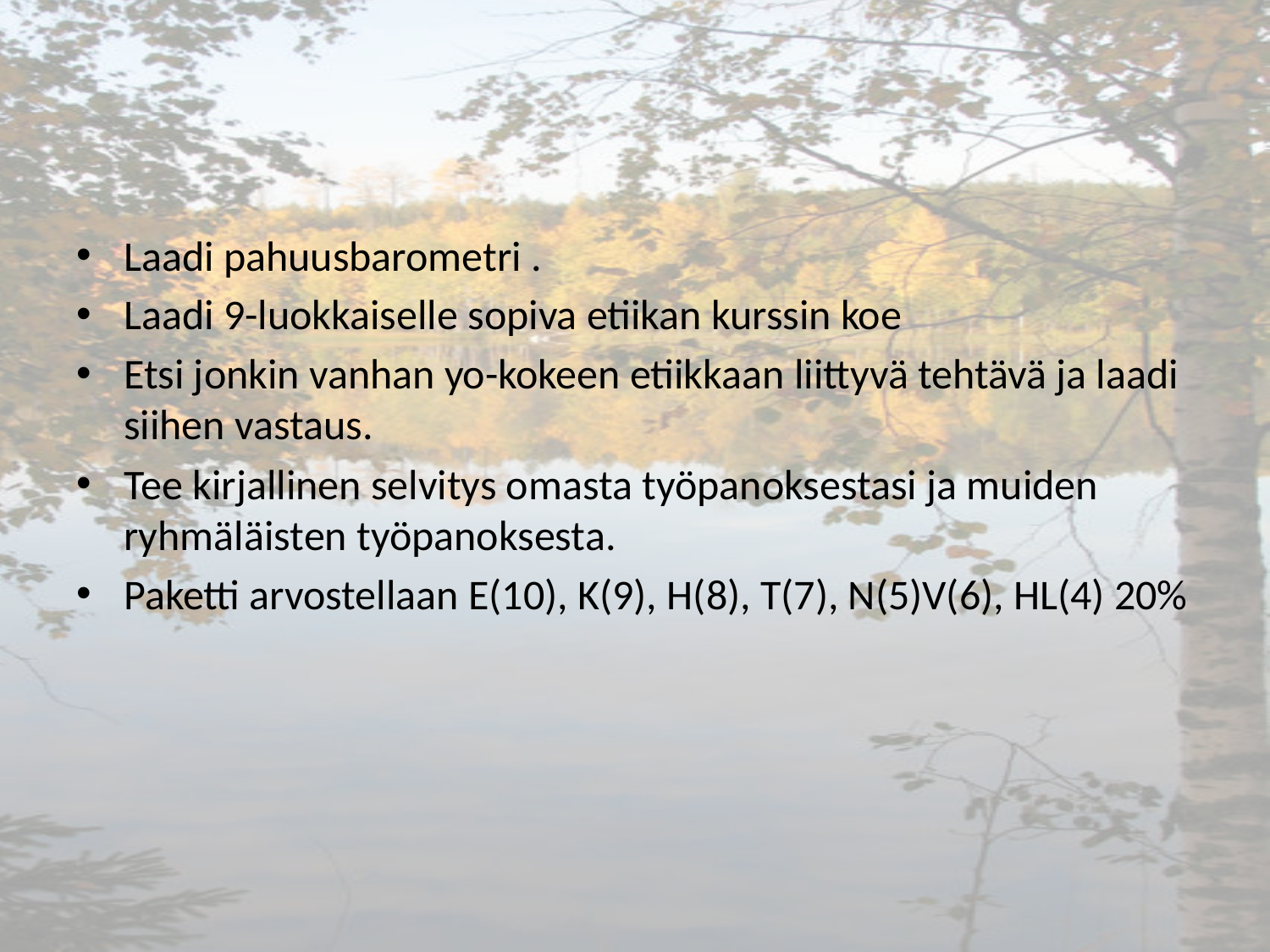

#
Laadi pahuusbarometri .
Laadi 9-luokkaiselle sopiva etiikan kurssin koe
Etsi jonkin vanhan yo-kokeen etiikkaan liittyvä tehtävä ja laadi siihen vastaus.
Tee kirjallinen selvitys omasta työpanoksestasi ja muiden ryhmäläisten työpanoksesta.
Paketti arvostellaan E(10), K(9), H(8), T(7), N(5)V(6), HL(4) 20%